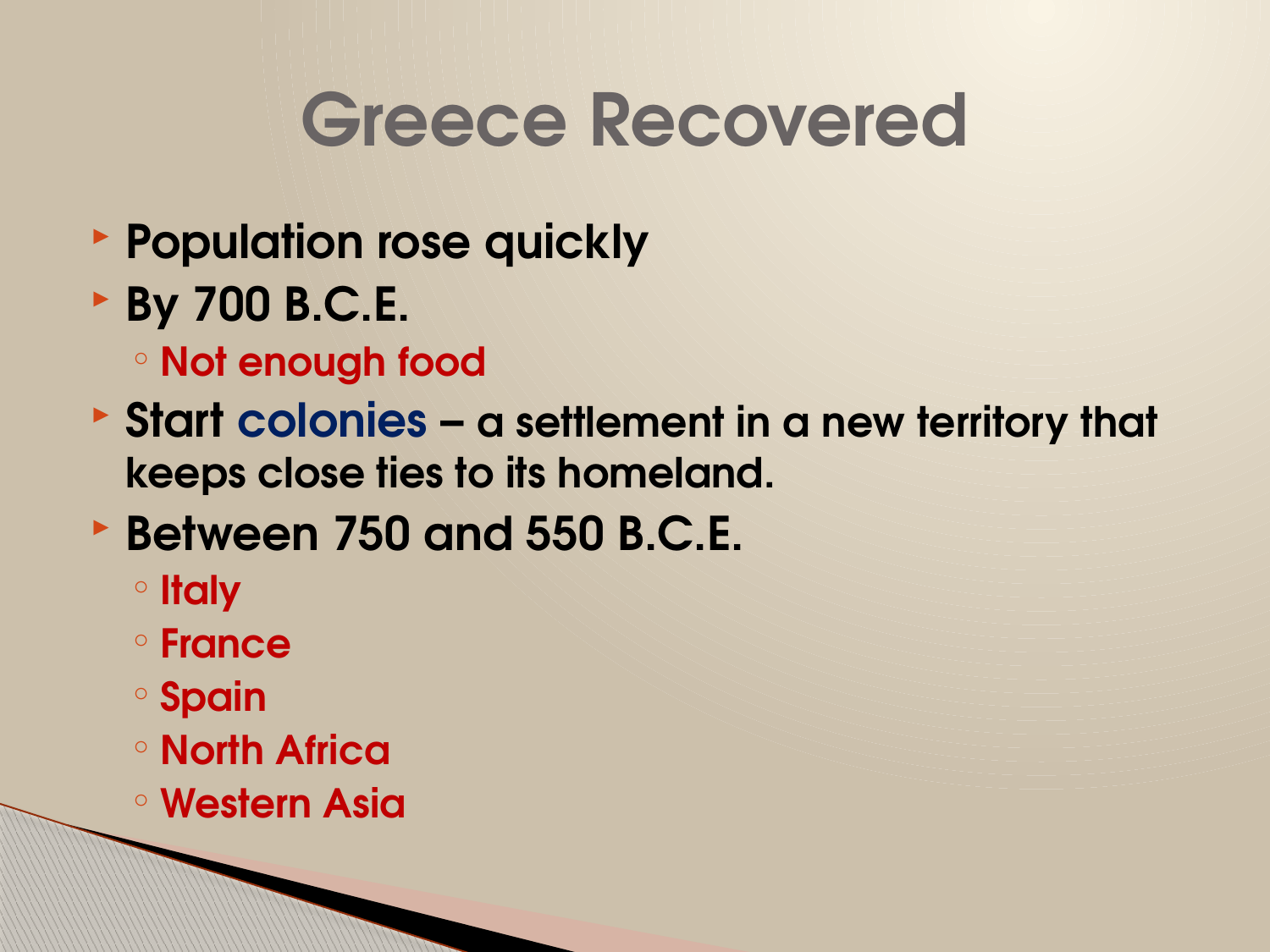

# Greece Recovered
Population rose quickly
By 700 B.C.E.
Not enough food
Start colonies – a settlement in a new territory that keeps close ties to its homeland.
Between 750 and 550 B.C.E.
Italy
France
Spain
North Africa
Western Asia